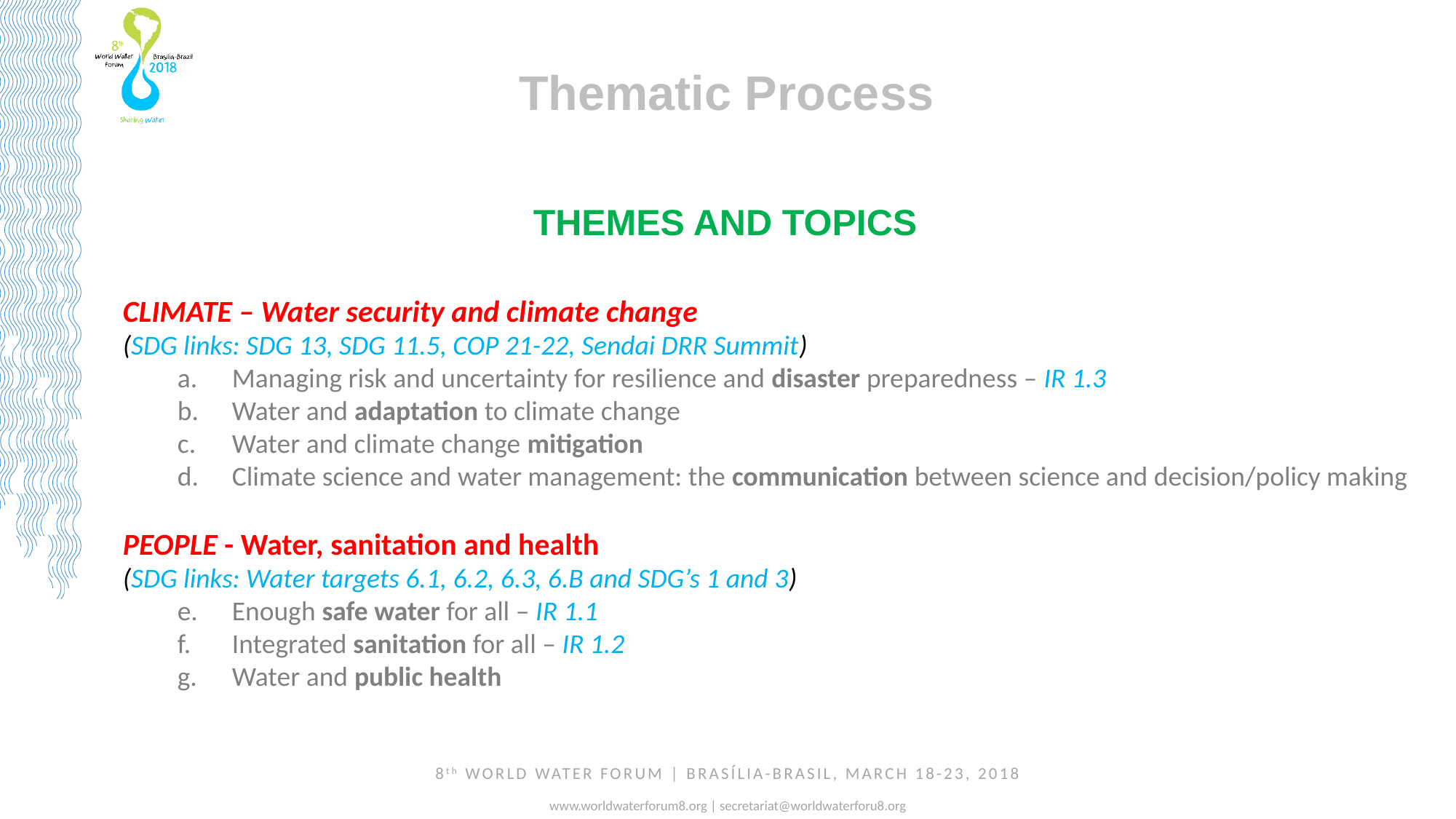

Thematic Process
THEMES AND TOPICS
CLIMATE – Water security and climate change
(SDG links: SDG 13, SDG 11.5, COP 21-22, Sendai DRR Summit)
Managing risk and uncertainty for resilience and disaster preparedness – IR 1.3
Water and adaptation to climate change
Water and climate change mitigation
Climate science and water management: the communication between science and decision/policy making

PEOPLE - Water, sanitation and health
(SDG links: Water targets 6.1, 6.2, 6.3, 6.B and SDG’s 1 and 3)
Enough safe water for all – IR 1.1
Integrated sanitation for all – IR 1.2
Water and public health